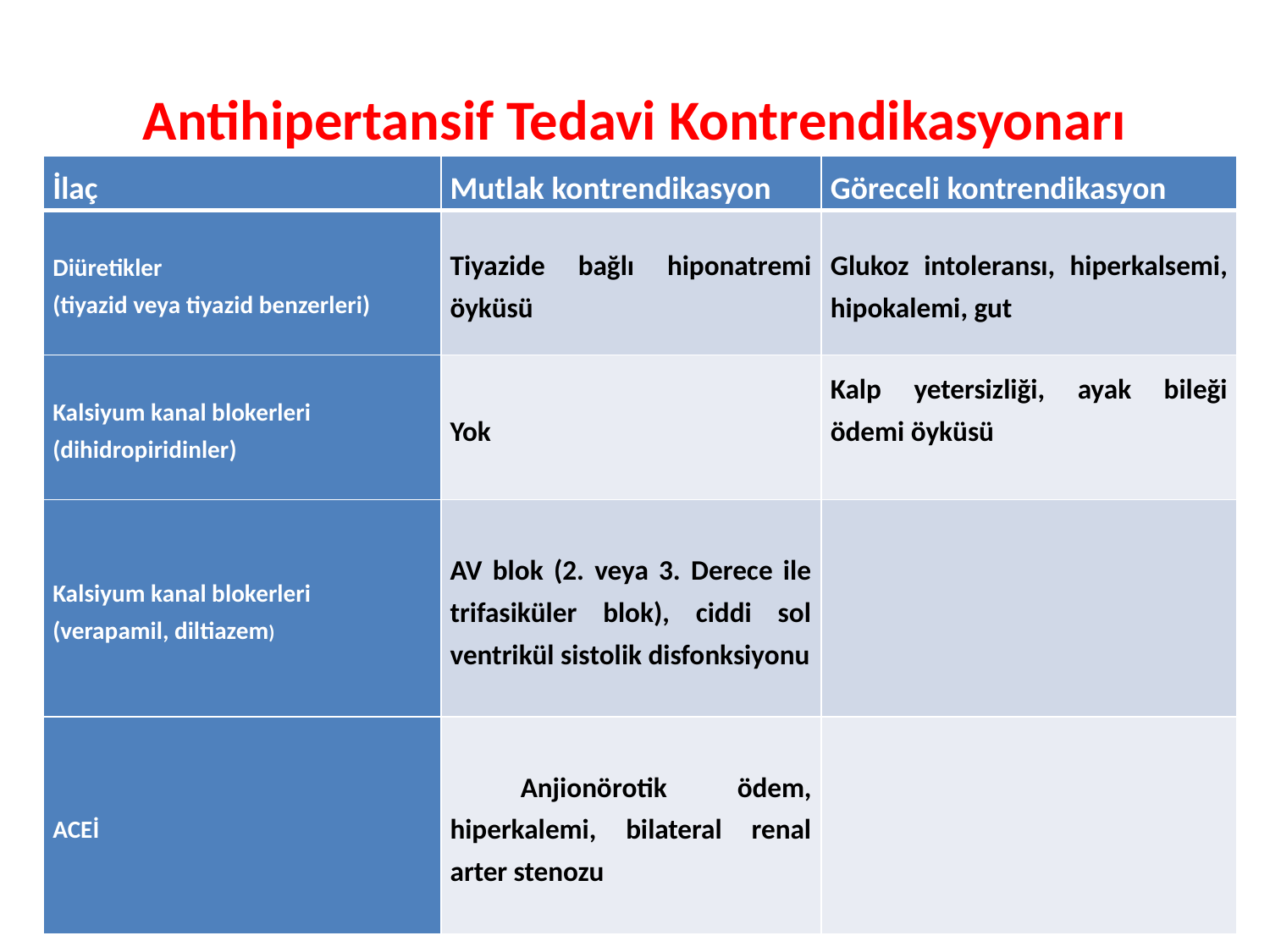

# Antihipertansif Tedavi Kontrendikasyonarı
| İlaç | Mutlak kontrendikasyon | Göreceli kontrendikasyon |
| --- | --- | --- |
| Diüretikler (tiyazid veya tiyazid benzerleri) | Tiyazide bağlı hiponatremi öyküsü | Glukoz intoleransı, hiperkalsemi, hipokalemi, gut |
| Kalsiyum kanal blokerleri (dihidropiridinler) | Yok | Kalp yetersizliği, ayak bileği ödemi öyküsü |
| Kalsiyum kanal blokerleri (verapamil, diltiazem) | AV blok (2. veya 3. Derece ile trifasiküler blok), ciddi sol ventrikül sistolik disfonksiyonu |  |
| ACEİ | Anjionörotik ödem, hiperkalemi, bilateral renal arter stenozu |  |